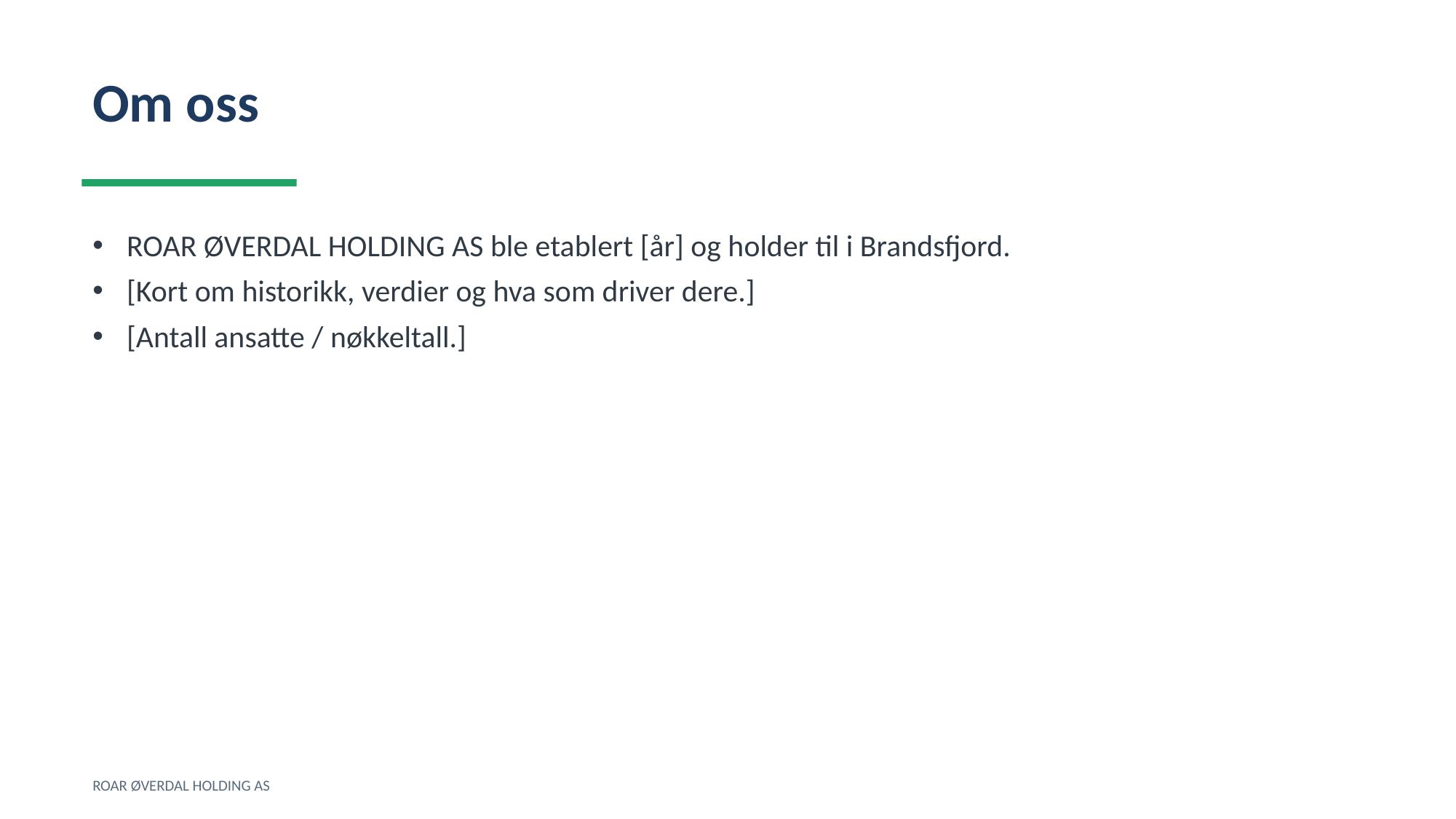

Om oss

ROAR ØVERDAL HOLDING AS ble etablert [år] og holder til i Brandsfjord.
[Kort om historikk, verdier og hva som driver dere.]
[Antall ansatte / nøkkeltall.]
ROAR ØVERDAL HOLDING AS